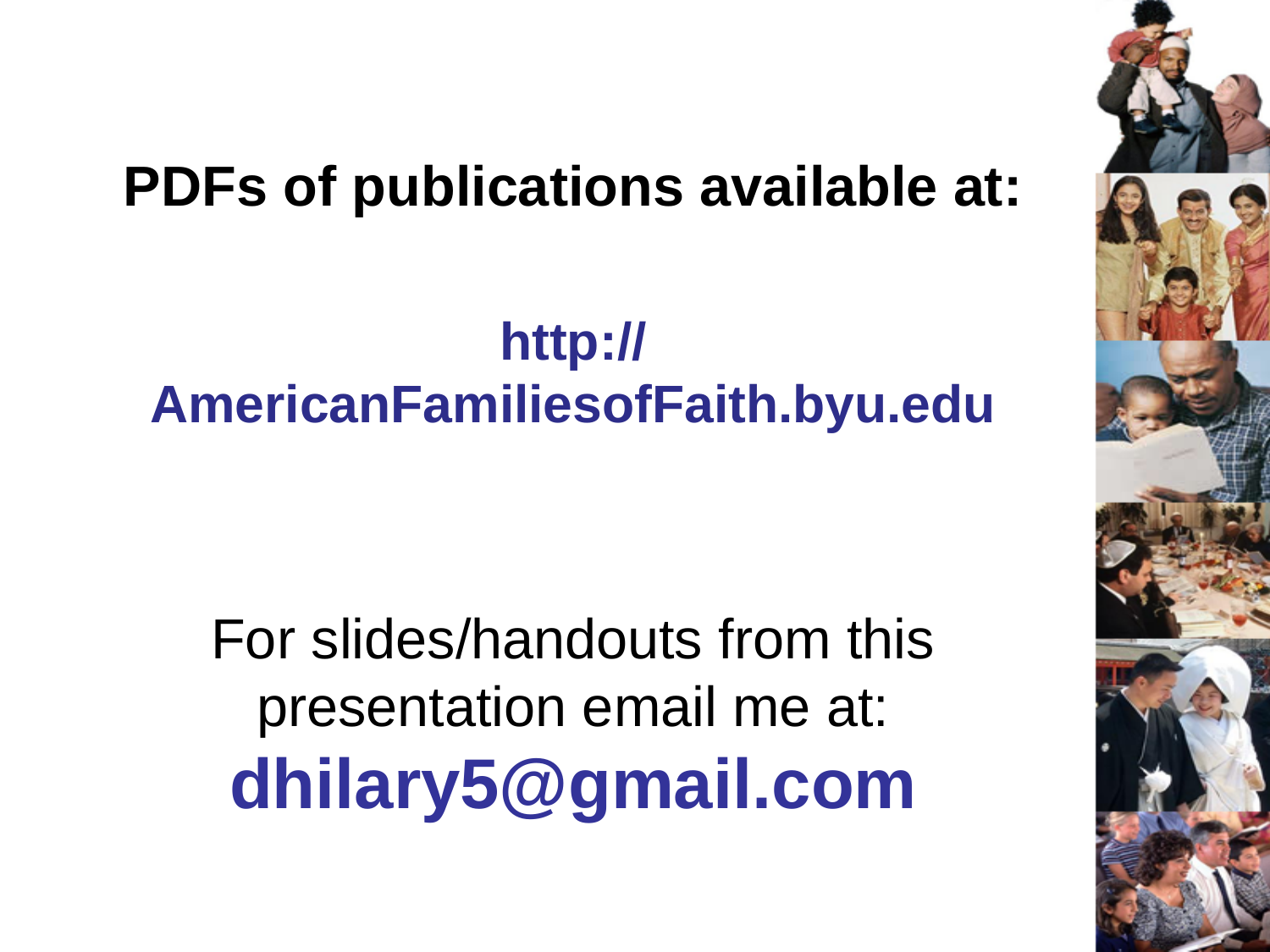

PDFs of publications available at:

http://AmericanFamiliesofFaith.byu.edu

For slides/handouts from this presentation email me at: dhilary5@gmail.com